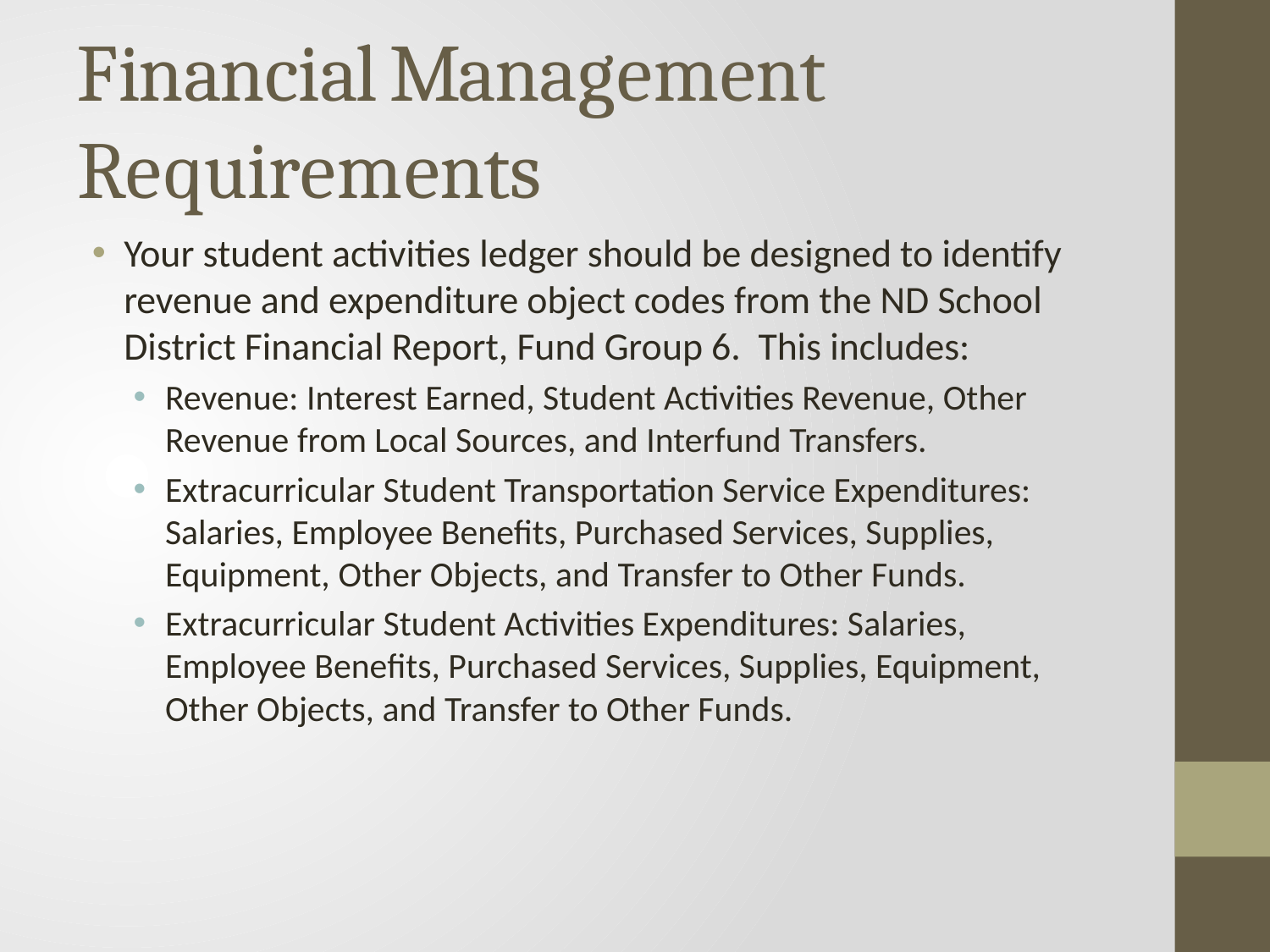

# Financial Management Requirements
Your student activities ledger should be designed to identify revenue and expenditure object codes from the ND School District Financial Report, Fund Group 6.  This includes:
Revenue: Interest Earned, Student Activities Revenue, Other Revenue from Local Sources, and Interfund Transfers.
Extracurricular Student Transportation Service Expenditures: Salaries, Employee Benefits, Purchased Services, Supplies, Equipment, Other Objects, and Transfer to Other Funds.
Extracurricular Student Activities Expenditures: Salaries, Employee Benefits, Purchased Services, Supplies, Equipment, Other Objects, and Transfer to Other Funds.